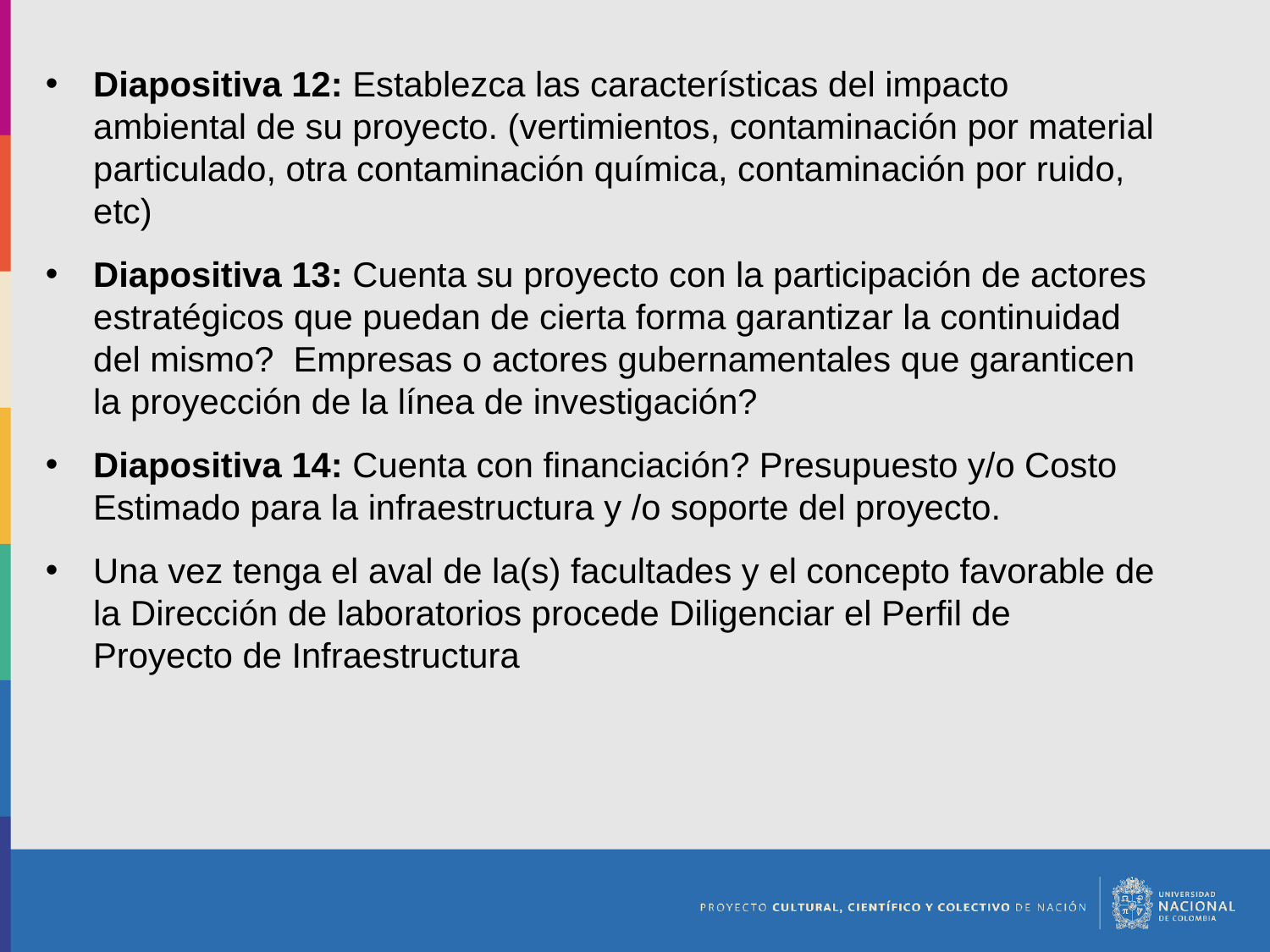

Diapositiva 12: Establezca las características del impacto ambiental de su proyecto. (vertimientos, contaminación por material particulado, otra contaminación química, contaminación por ruido, etc)
Diapositiva 13: Cuenta su proyecto con la participación de actores estratégicos que puedan de cierta forma garantizar la continuidad del mismo?  Empresas o actores gubernamentales que garanticen la proyección de la línea de investigación?
Diapositiva 14: Cuenta con financiación? Presupuesto y/o Costo Estimado para la infraestructura y /o soporte del proyecto.
Una vez tenga el aval de la(s) facultades y el concepto favorable de la Dirección de laboratorios procede Diligenciar el Perfil de Proyecto de Infraestructura